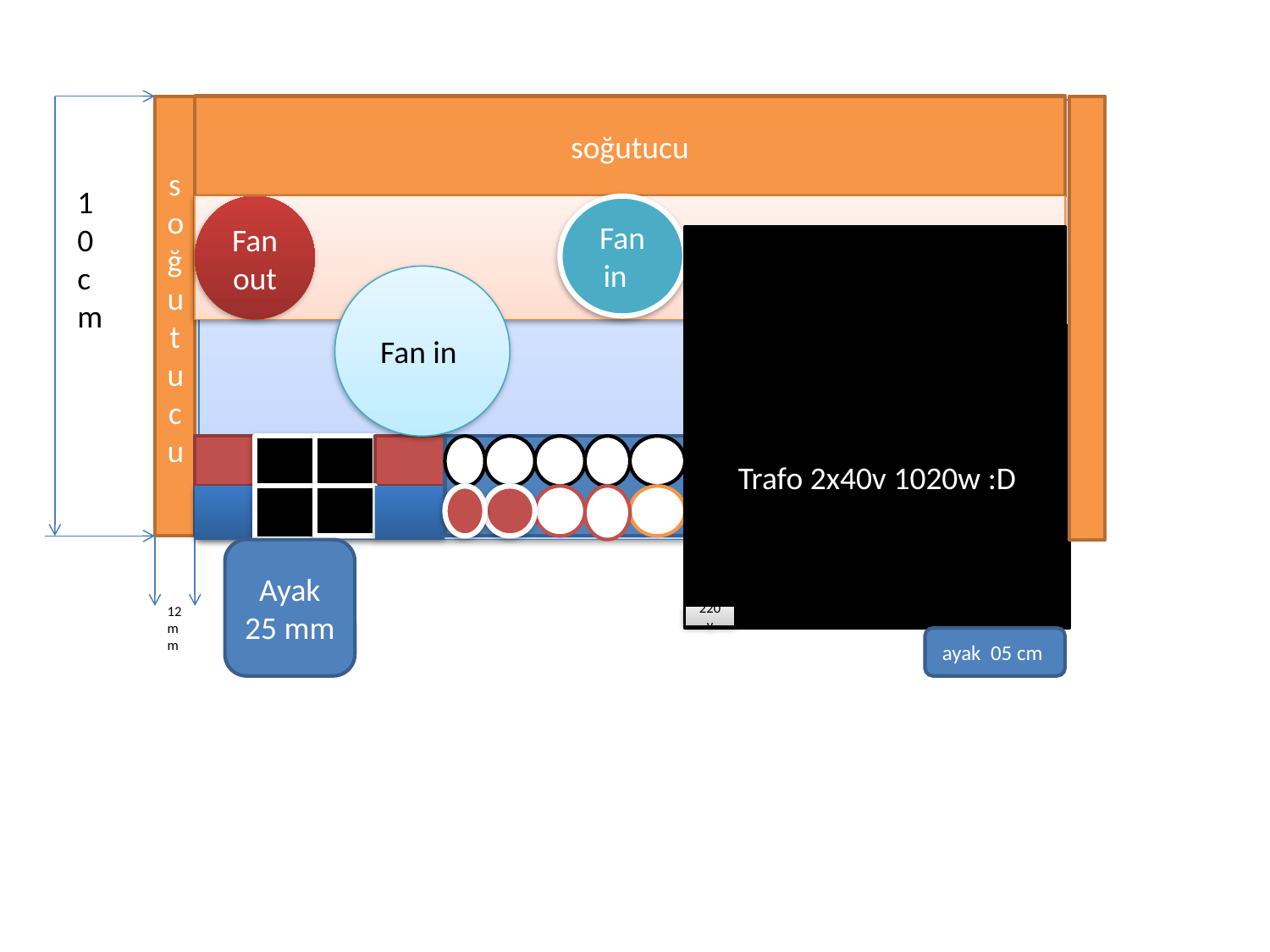

soğutucu
soğutucu

10 cm

Fan out
Fan in

Fan in
Trafo 2x40v 1020w :D

Ayak 25 mm
12 mm
220 v
ayak  05 cm